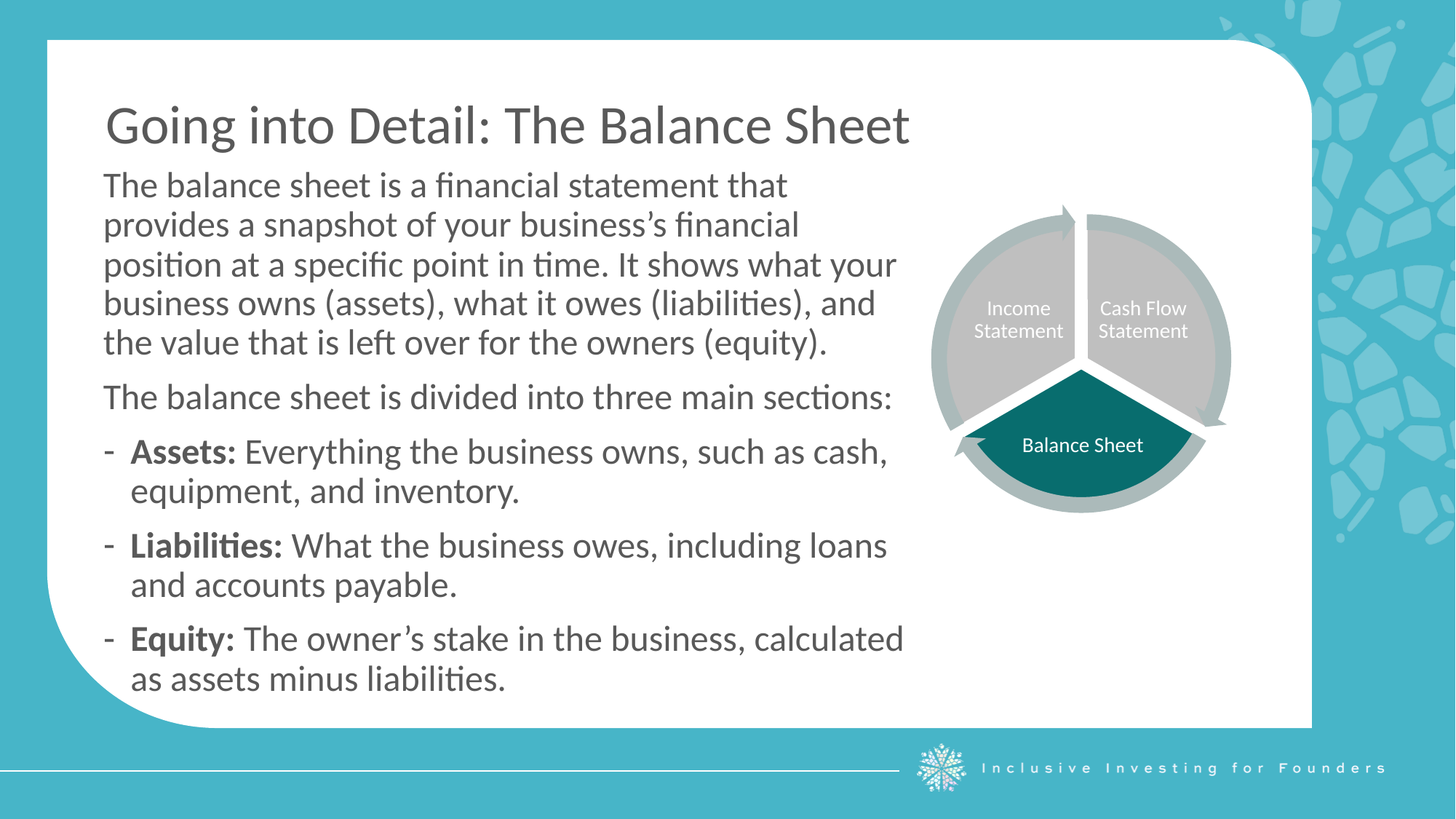

Going into Detail: The Balance Sheet

The balance sheet is a financial statement that provides a snapshot of your business’s financial position at a specific point in time. It shows what your business owns (assets), what it owes (liabilities), and the value that is left over for the owners (equity).
The balance sheet is divided into three main sections:
Assets: Everything the business owns, such as cash, equipment, and inventory.
Liabilities: What the business owes, including loans and accounts payable.
Equity: The owner’s stake in the business, calculated as assets minus liabilities.

Income Statement
Cash Flow Statement
Balance Sheet